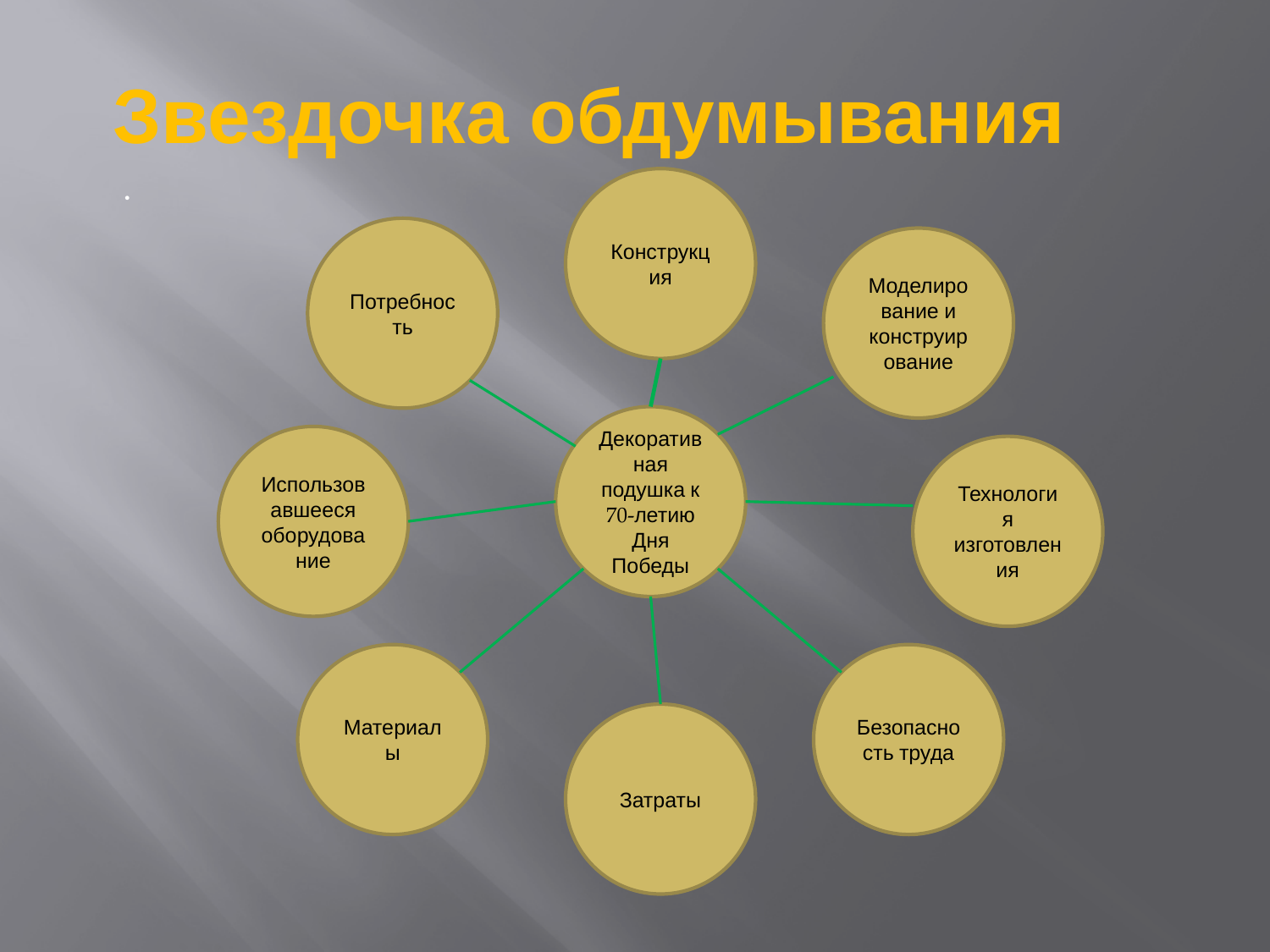

# Звездочка обдумывания
.
Конструкция
Потребность
Моделирование и конструирование
Декоративная подушка к 70-летию Дня Победы
Использовавшееся оборудование
Технология изготовления
Материалы
Безопасность труда
Затраты